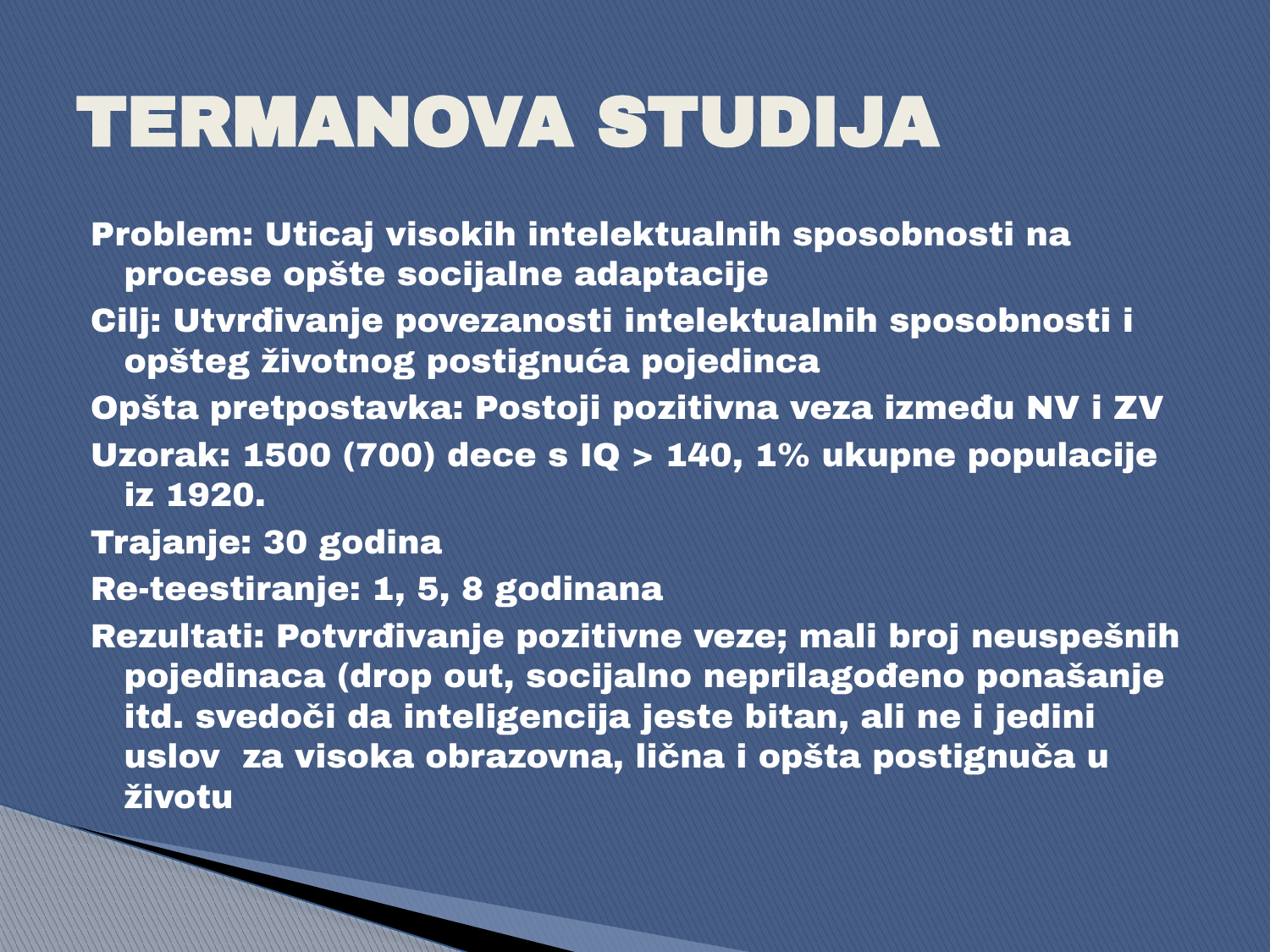

# TERMANOVA STUDIJA
Problem: Uticaj visokih intelektualnih sposobnosti na  procese opšte socijalne adaptacije
Cilj: Utvrđivanje povezanosti intelektualnih sposobnosti i opšteg životnog postignuća pojedinca
Opšta pretpostavka: Postoji pozitivna veza između NV i ZV
Uzorak: 1500 (700) dece s IQ > 140, 1% ukupne populacije iz 1920.
Trajanje: 30 godina
Re-teestiranje: 1, 5, 8 godinana
Rezultati: Potvrđivanje pozitivne veze; mali broj neuspešnih pojedinaca (drop out, socijalno neprilagođeno ponašanje itd. svedoči da inteligencija jeste bitan, ali ne i jedini uslov  za visoka obrazovna, lična i opšta postignuča u životu